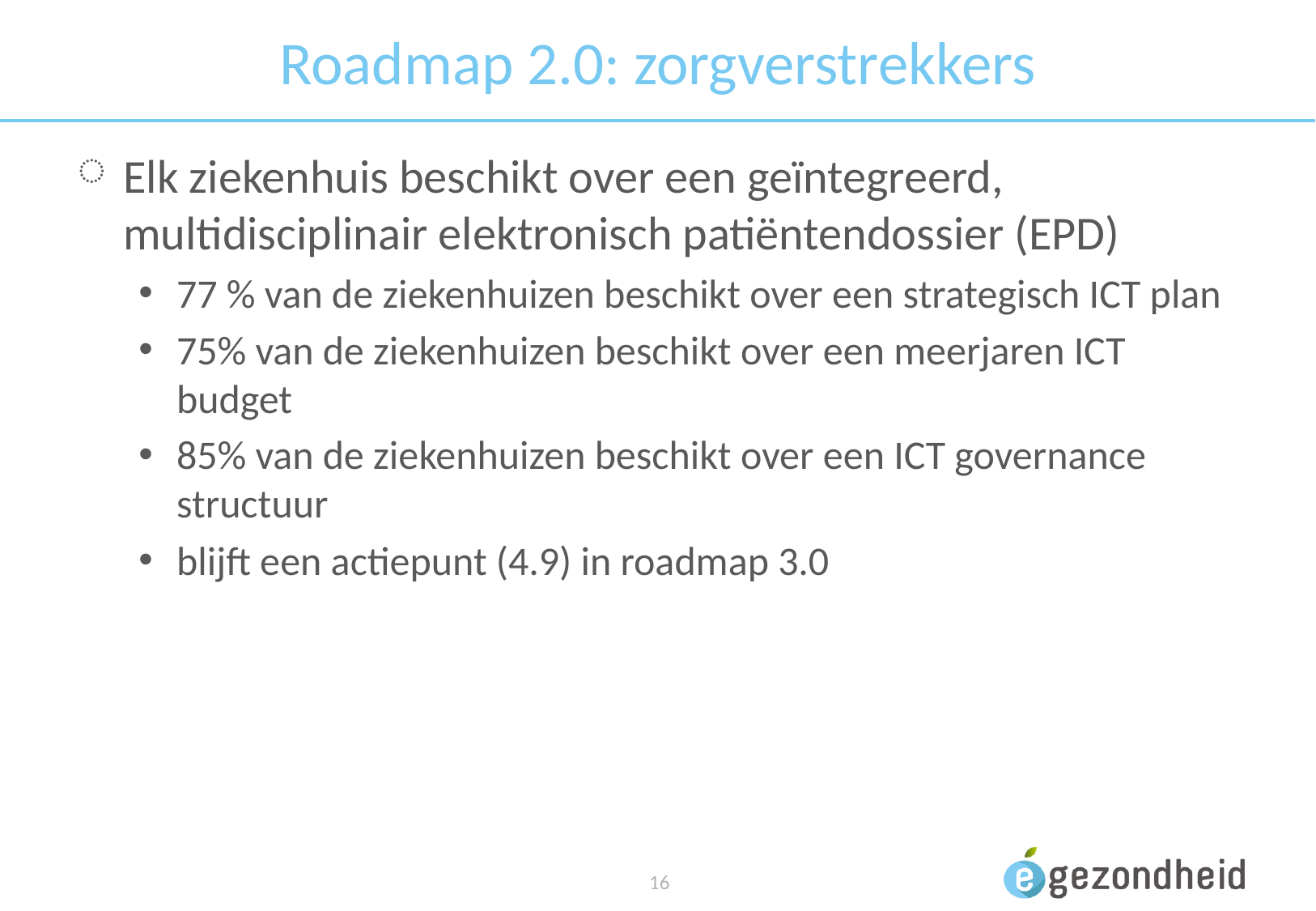

# Roadmap 2.0: zorgverstrekkers
Elk ziekenhuis beschikt over een geïntegreerd, multidisciplinair elektronisch patiëntendossier (EPD)
77 % van de ziekenhuizen beschikt over een strategisch ICT plan
75% van de ziekenhuizen beschikt over een meerjaren ICT budget
85% van de ziekenhuizen beschikt over een ICT governance structuur
blijft een actiepunt (4.9) in roadmap 3.0

 16